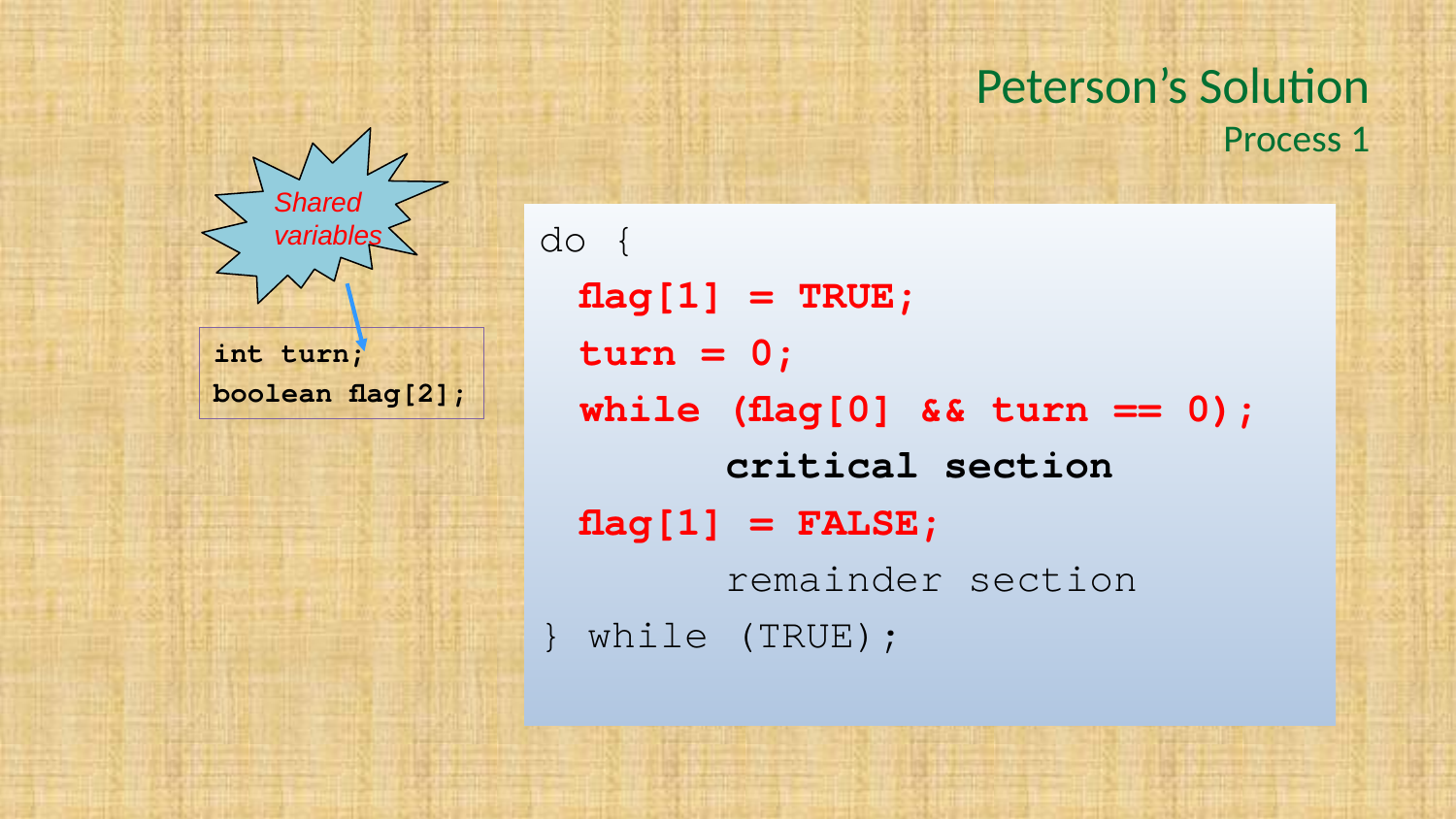

# Peterson’s Solution Process 1
Shared
variables
do {
	flag[1] = TRUE;
	turn = 0;
	while (flag[0] && turn == 0);
		critical section
	flag[1] = FALSE;
		remainder section
} while (TRUE);

int turn;
boolean flag[2];